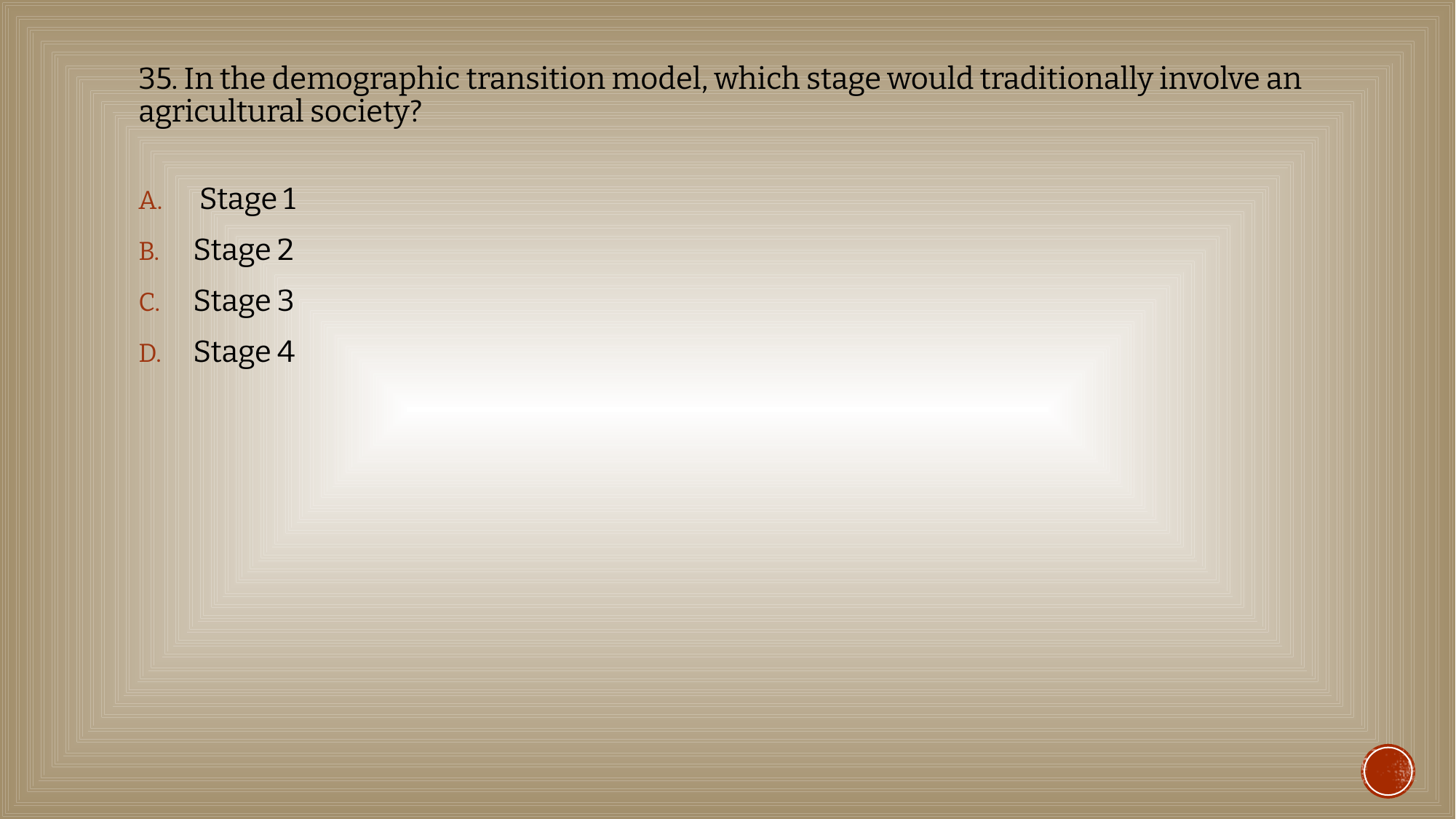

#
35. In the demographic transition model, which stage would traditionally involve an agricultural society?
 Stage 1
Stage 2
Stage 3
Stage 4